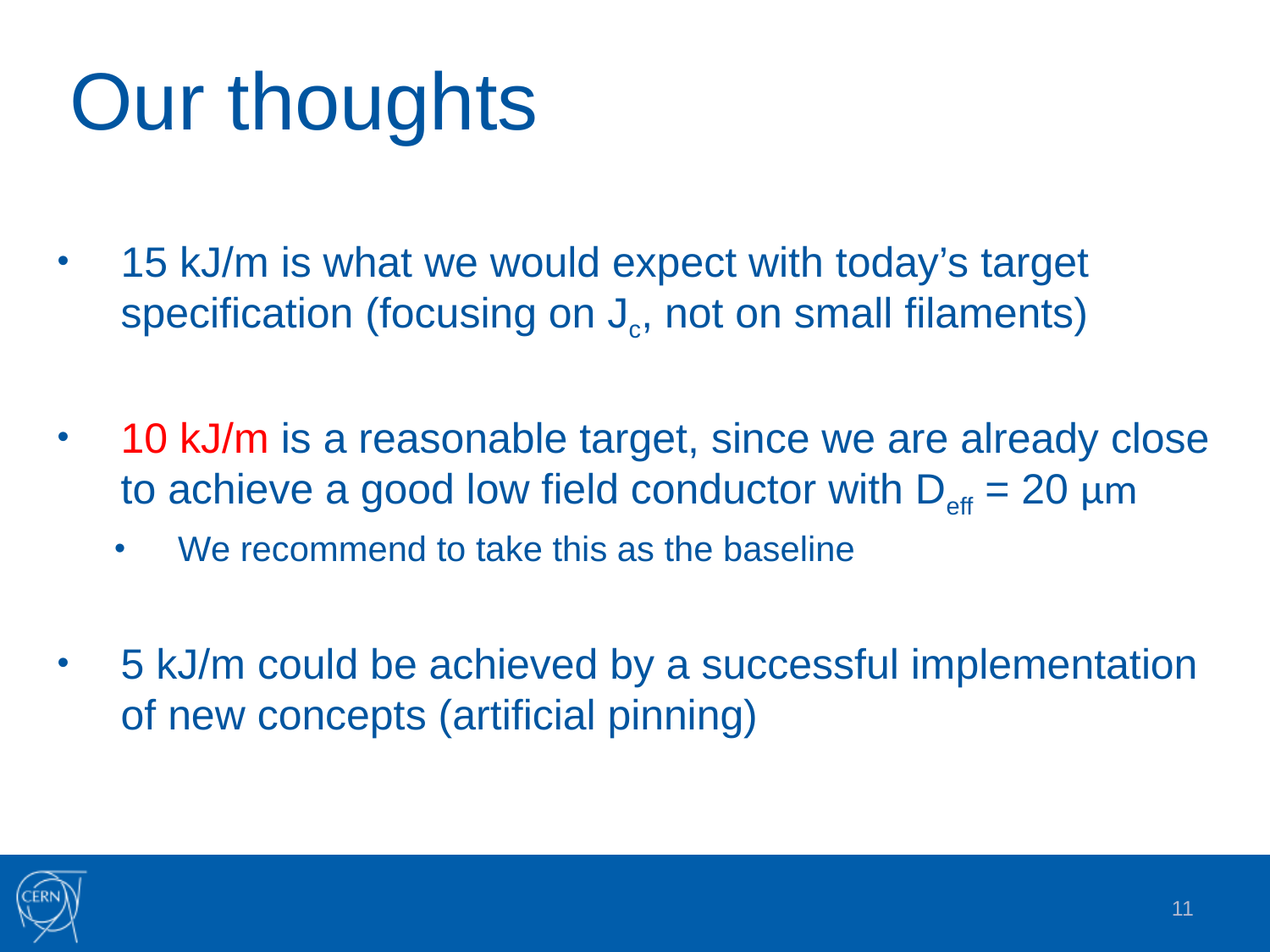

# Our thoughts
15 kJ/m is what we would expect with today’s target specification (focusing on Jc, not on small filaments)

10 kJ/m is a reasonable target, since we are already close to achieve a good low field conductor with Deff = 20 µm
We recommend to take this as the baseline

5 kJ/m could be achieved by a successful implementation of new concepts (artificial pinning)
11